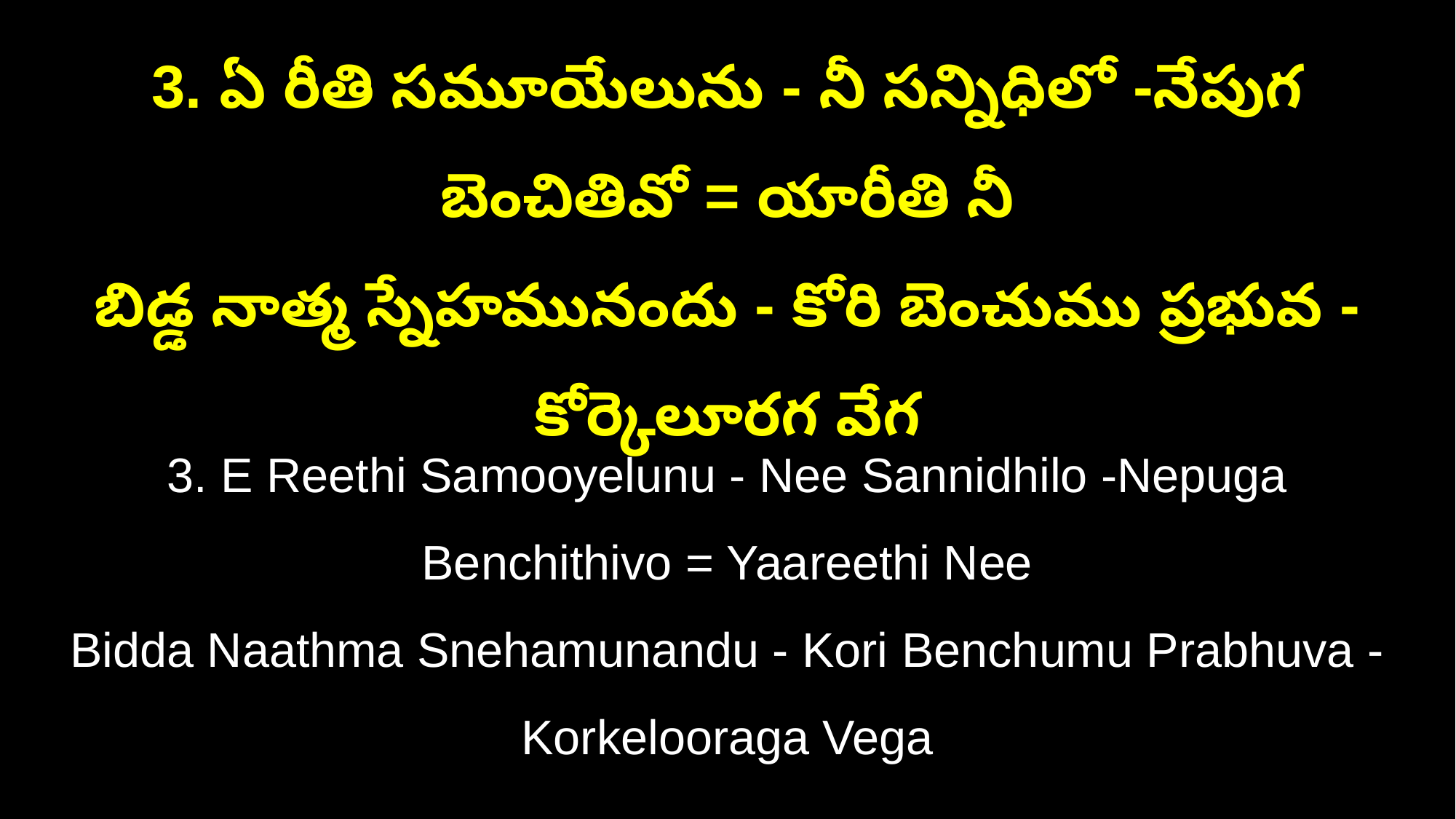

3. ఏ రీతి సమూయేలును - నీ సన్నిధిలో -నేపుగ బెంచితివో = యారీతి నీ
బిడ్డ నాత్మ స్నేహమునందు - కోరి బెంచుము ప్రభువ - కోర్కెలూరగ వేగ
3. E Reethi Samooyelunu - Nee Sannidhilo -Nepuga Benchithivo = Yaareethi Nee
Bidda Naathma Snehamunandu - Kori Benchumu Prabhuva - Korkelooraga Vega